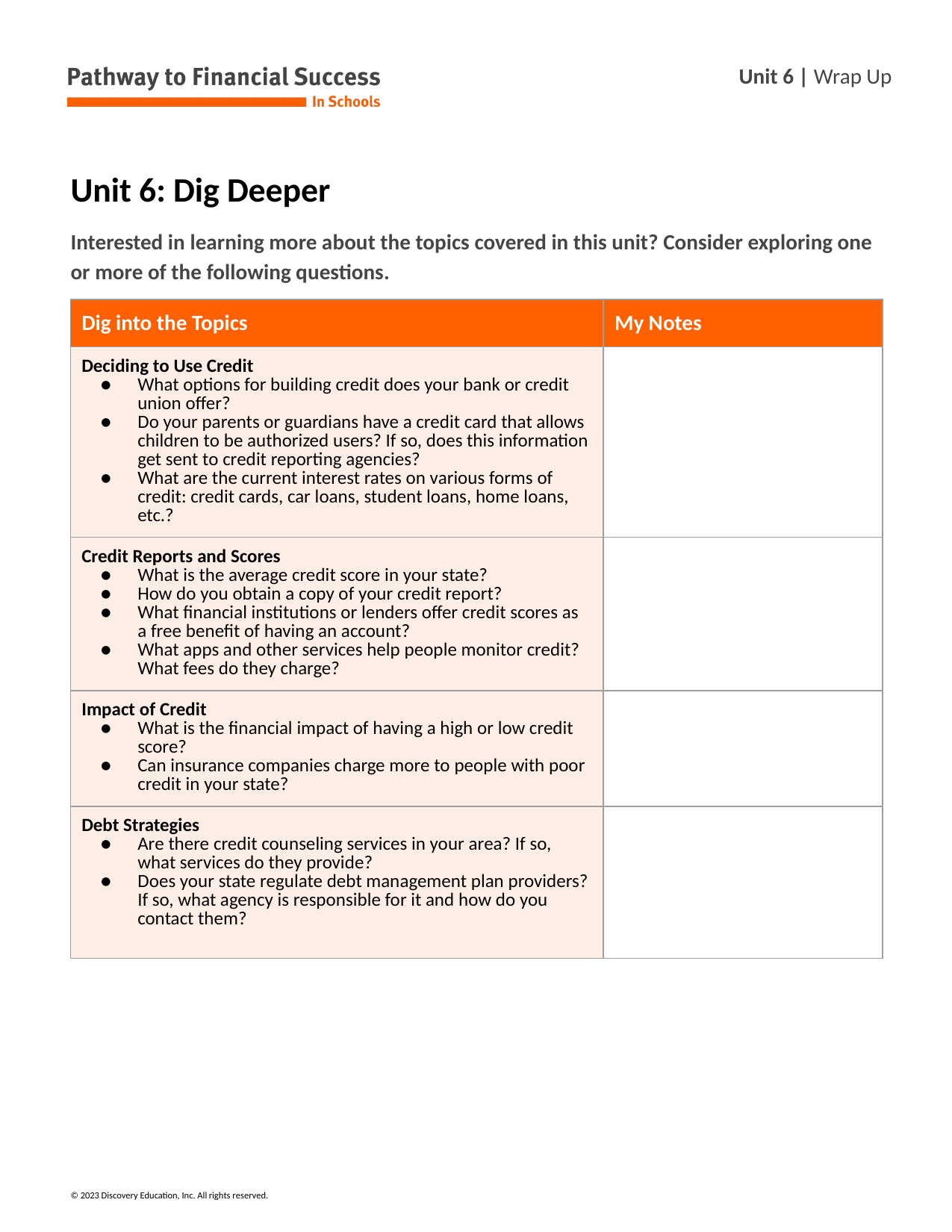

# Unit 6: Dig Deeper
Interested in learning more about the topics covered in this unit? Consider exploring one or more of the following questions.
| Dig into the Topics | My Notes |
| --- | --- |
| Deciding to Use Credit What options for building credit does your bank or credit union offer? Do your parents or guardians have a credit card that allows children to be authorized users? If so, does this information get sent to credit reporting agencies? What are the current interest rates on various forms of credit: credit cards, car loans, student loans, home loans, etc.? |  |
| Credit Reports and Scores What is the average credit score in your state? How do you obtain a copy of your credit report? What financial institutions or lenders offer credit scores as a free benefit of having an account? What apps and other services help people monitor credit? What fees do they charge? |  |
| Impact of Credit What is the financial impact of having a high or low credit score? Can insurance companies charge more to people with poor credit in your state? |  |
| Debt Strategies Are there credit counseling services in your area? If so, what services do they provide? Does your state regulate debt management plan providers? If so, what agency is responsible for it and how do you contact them? |  |